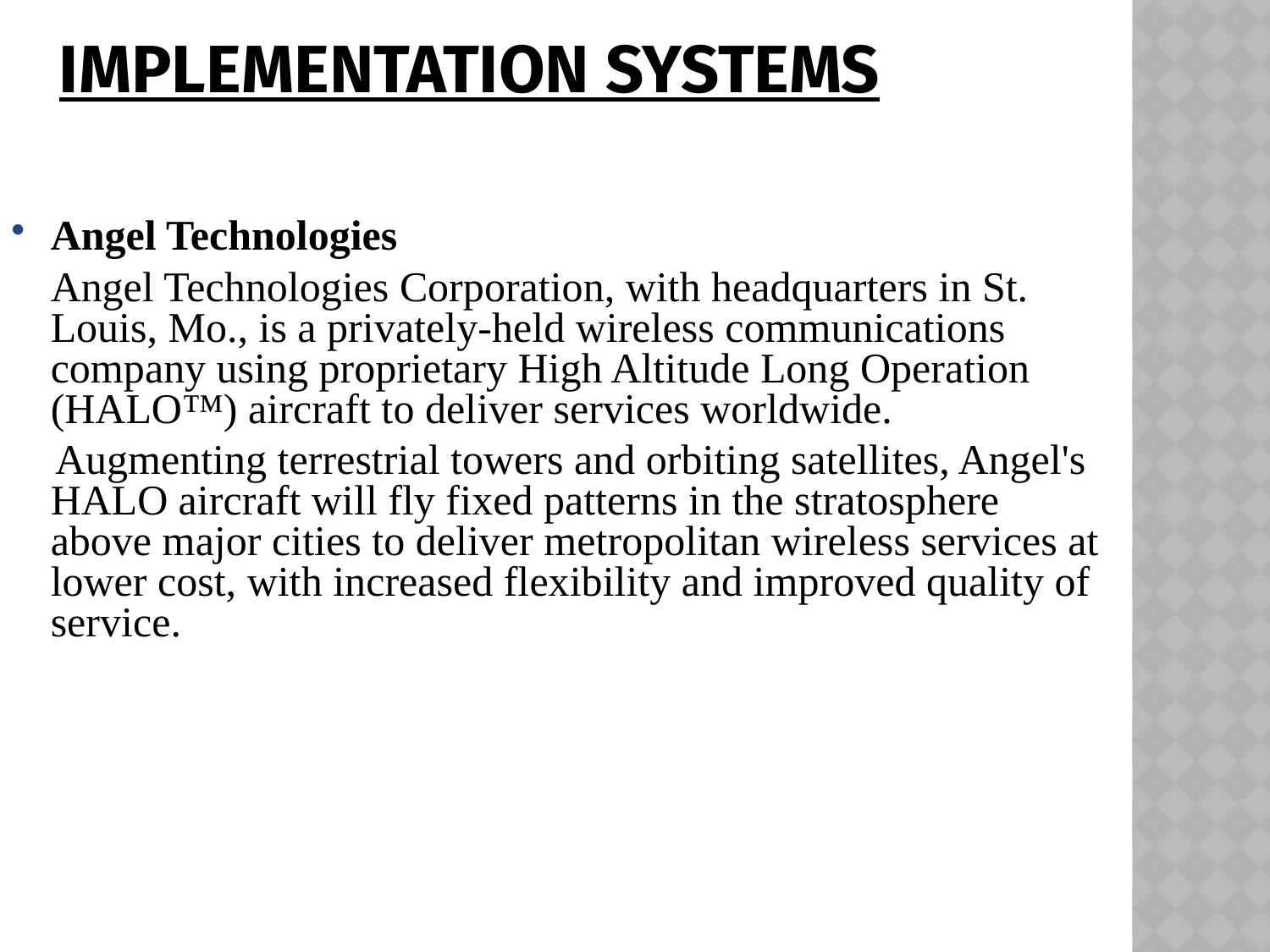

# IMPLEMENTATION SYSTEMS
Angel Technologies
	Angel Technologies Corporation, with headquarters in St. Louis, Mo., is a privately-held wireless communications company using proprietary High Altitude Long Operation (HALO™) aircraft to deliver services worldwide.
    Augmenting terrestrial towers and orbiting satellites, Angel's HALO aircraft will fly fixed patterns in the stratosphere above major cities to deliver metropolitan wireless services at lower cost, with increased flexibility and improved quality of service.